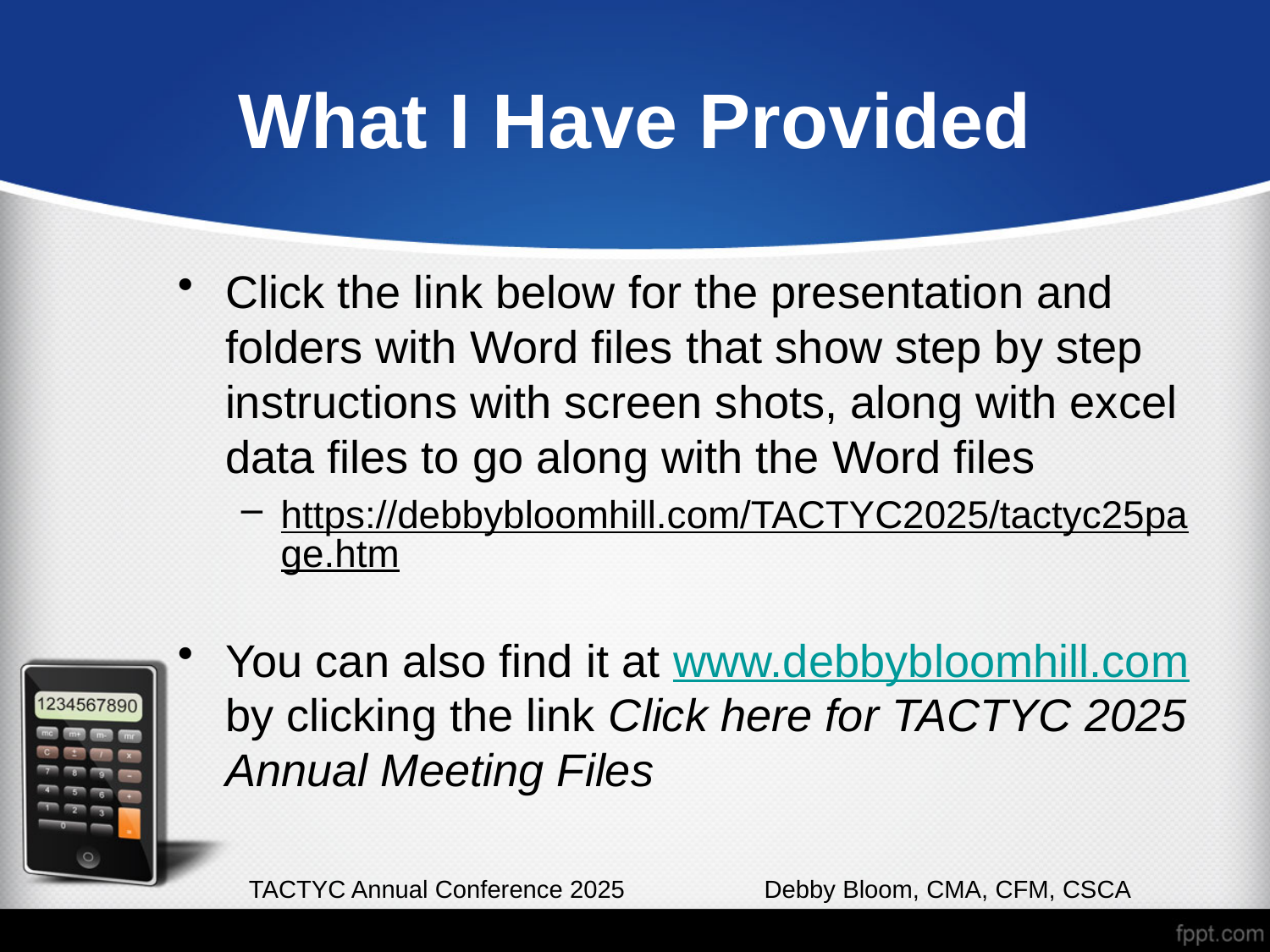

# What I Have Provided
Click the link below for the presentation and folders with Word files that show step by step instructions with screen shots, along with excel data files to go along with the Word files
https://debbybloomhill.com/TACTYC2025/tactyc25page.htm
You can also find it at www.debbybloomhill.com by clicking the link Click here for TACTYC 2025 Annual Meeting Files

TACTYC Annual Conference 2025                    Debby Bloom, CMA, CFM, CSCA